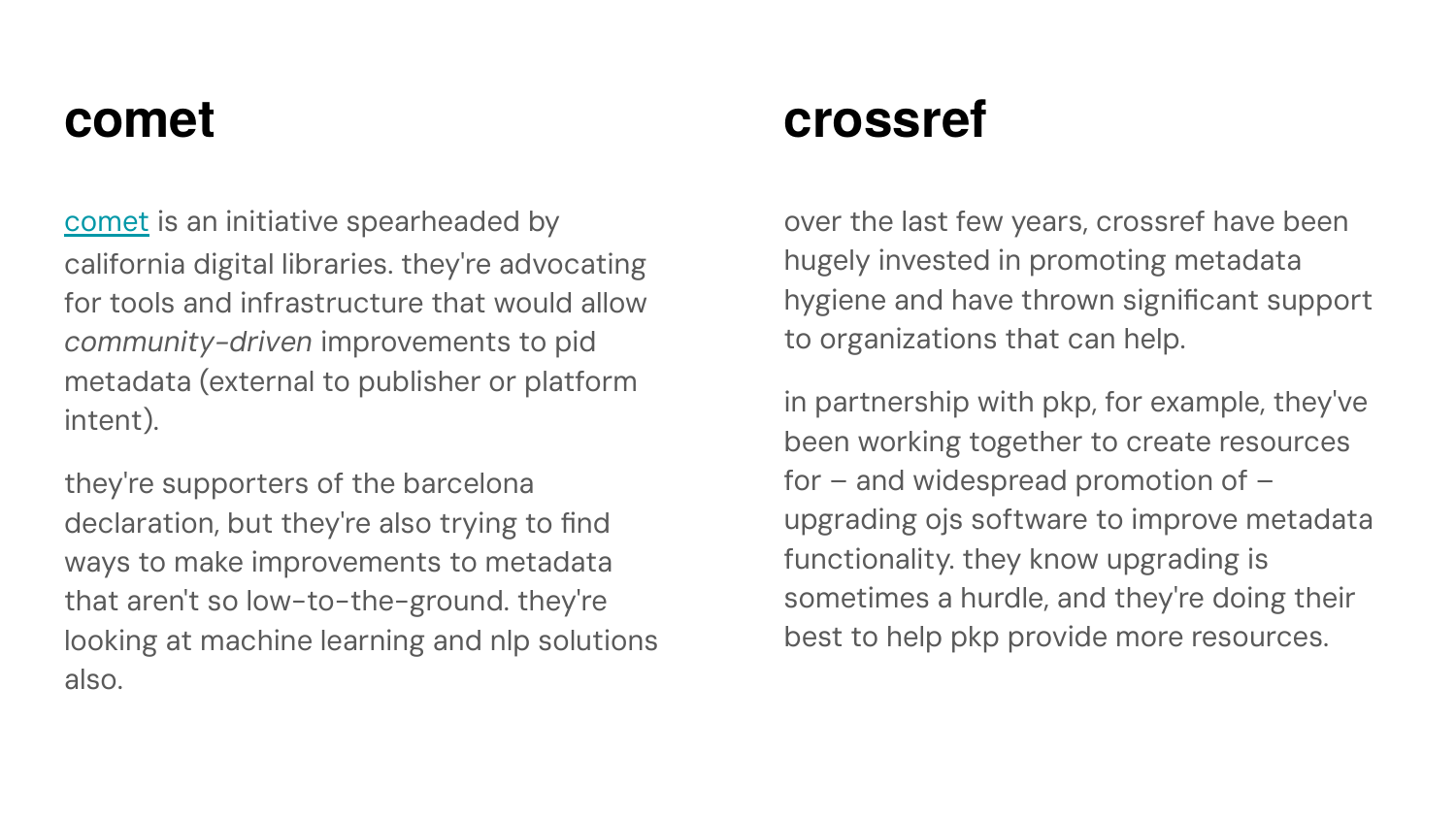

# comet
crossref
comet is an initiative spearheaded by california digital libraries. they're advocating for tools and infrastructure that would allow community-driven improvements to pid metadata (external to publisher or platform intent).
they're supporters of the barcelona declaration, but they're also trying to find ways to make improvements to metadata that aren't so low-to-the-ground. they're looking at machine learning and nlp solutions also.
over the last few years, crossref have been hugely invested in promoting metadata hygiene and have thrown significant support to organizations that can help.
in partnership with pkp, for example, they've been working together to create resources for – and widespread promotion of – upgrading ojs software to improve metadata functionality. they know upgrading is sometimes a hurdle, and they're doing their best to help pkp provide more resources.